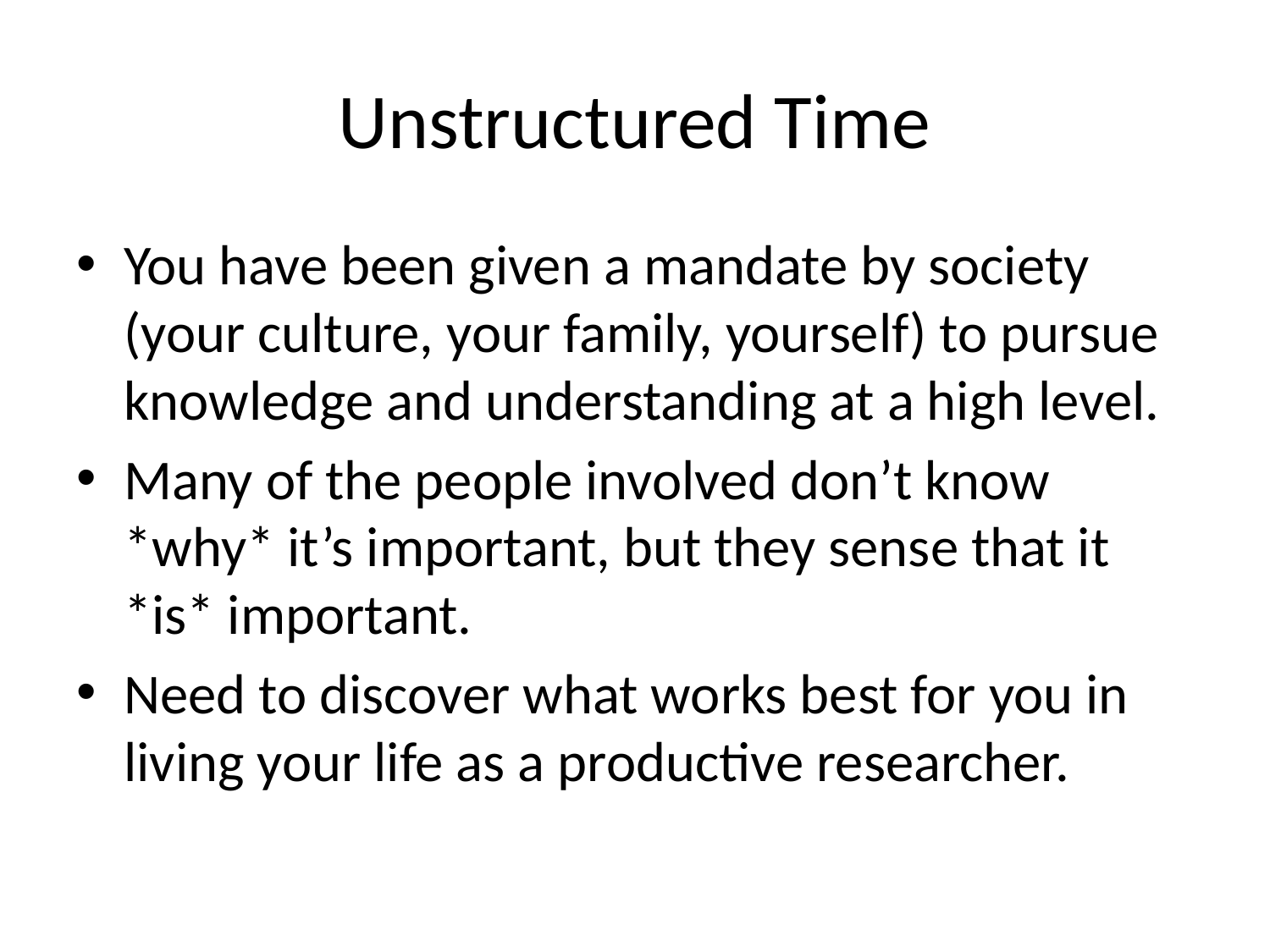

# Unstructured Time
You have been given a mandate by society (your culture, your family, yourself) to pursue knowledge and understanding at a high level.
Many of the people involved don’t know *why* it’s important, but they sense that it *is* important.
Need to discover what works best for you in living your life as a productive researcher.